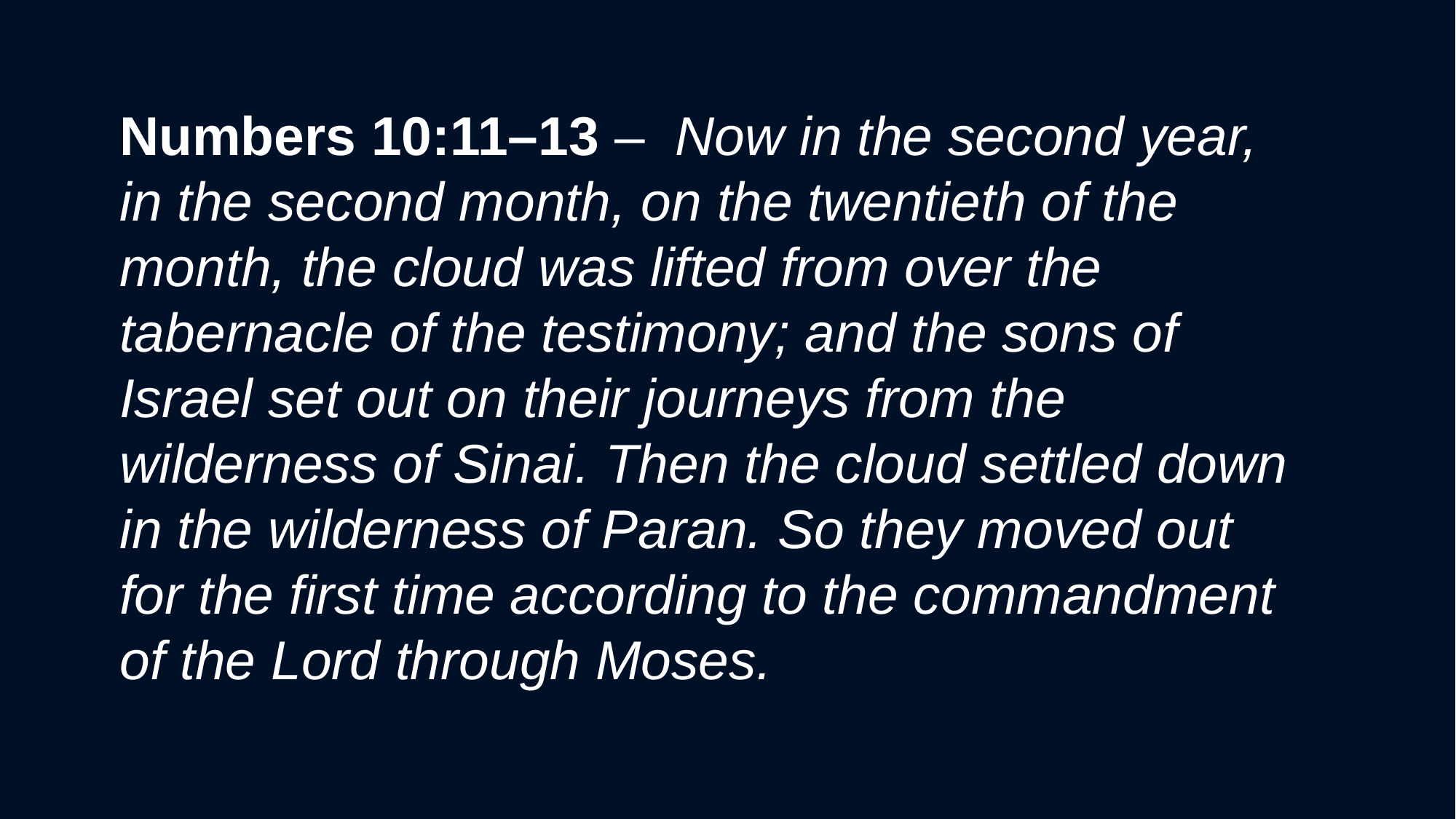

Numbers 10:11–13 –  Now in the second year, in the second month, on the twentieth of the month, the cloud was lifted from over the tabernacle of the testimony; and the sons of Israel set out on their journeys from the wilderness of Sinai. Then the cloud settled down in the wilderness of Paran. So they moved out for the first time according to the commandment of the Lord through Moses.